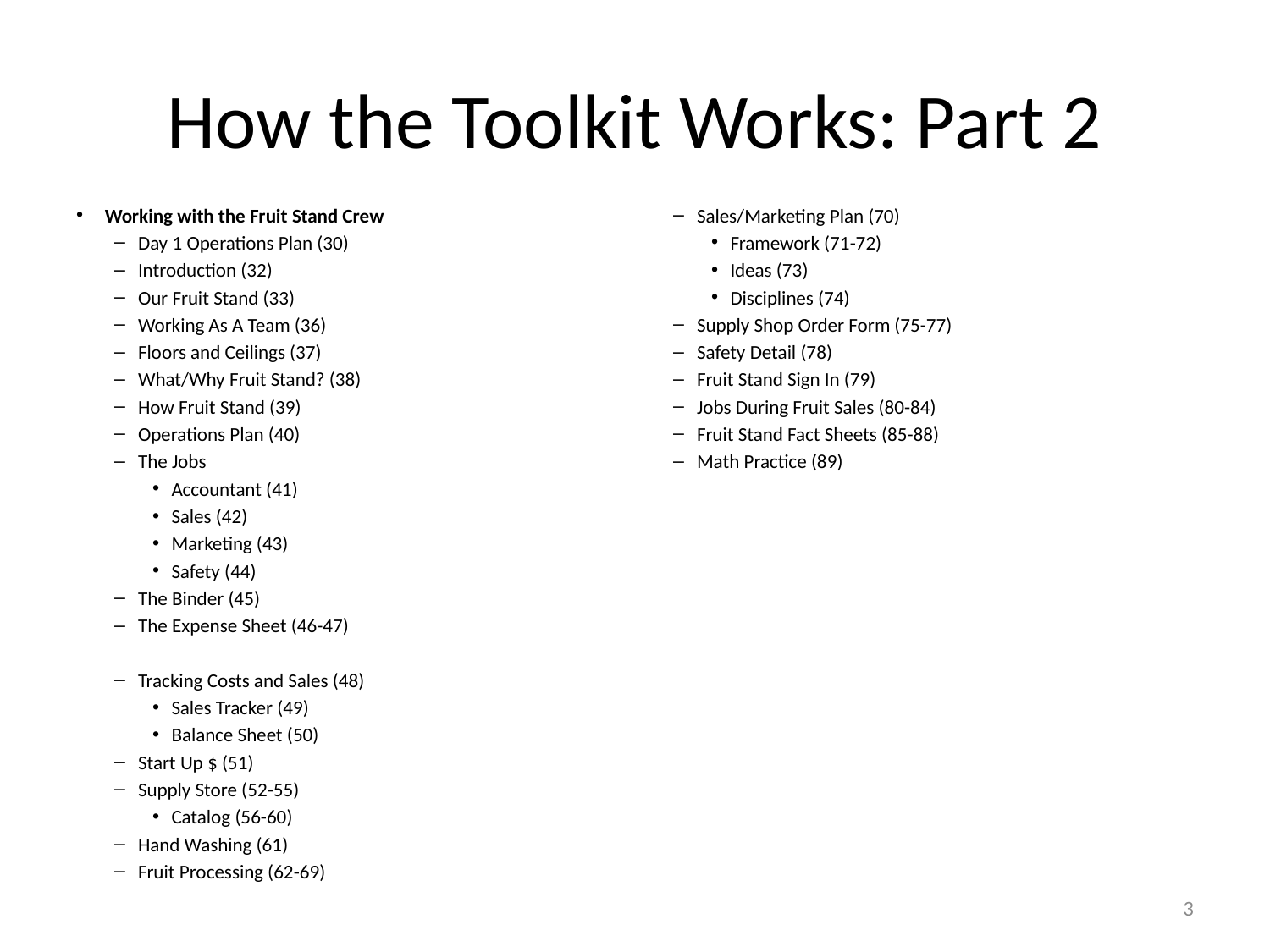

# How the Toolkit Works: Part 2
Working with the Fruit Stand Crew
Day 1 Operations Plan (30)
Introduction (32)
Our Fruit Stand (33)
Working As A Team (36)
Floors and Ceilings (37)
What/Why Fruit Stand? (38)
How Fruit Stand (39)
Operations Plan (40)
The Jobs
Accountant (41)
Sales (42)
Marketing (43)
Safety (44)
The Binder (45)
The Expense Sheet (46-47)

Tracking Costs and Sales (48)
Sales Tracker (49)
Balance Sheet (50)
Start Up $ (51)
Supply Store (52-55)
Catalog (56-60)
Hand Washing (61)
Fruit Processing (62-69)
Sales/Marketing Plan (70)
Framework (71-72)
Ideas (73)
Disciplines (74)
Supply Shop Order Form (75-77)
Safety Detail (78)
Fruit Stand Sign In (79)
Jobs During Fruit Sales (80-84)
Fruit Stand Fact Sheets (85-88)
Math Practice (89)

3